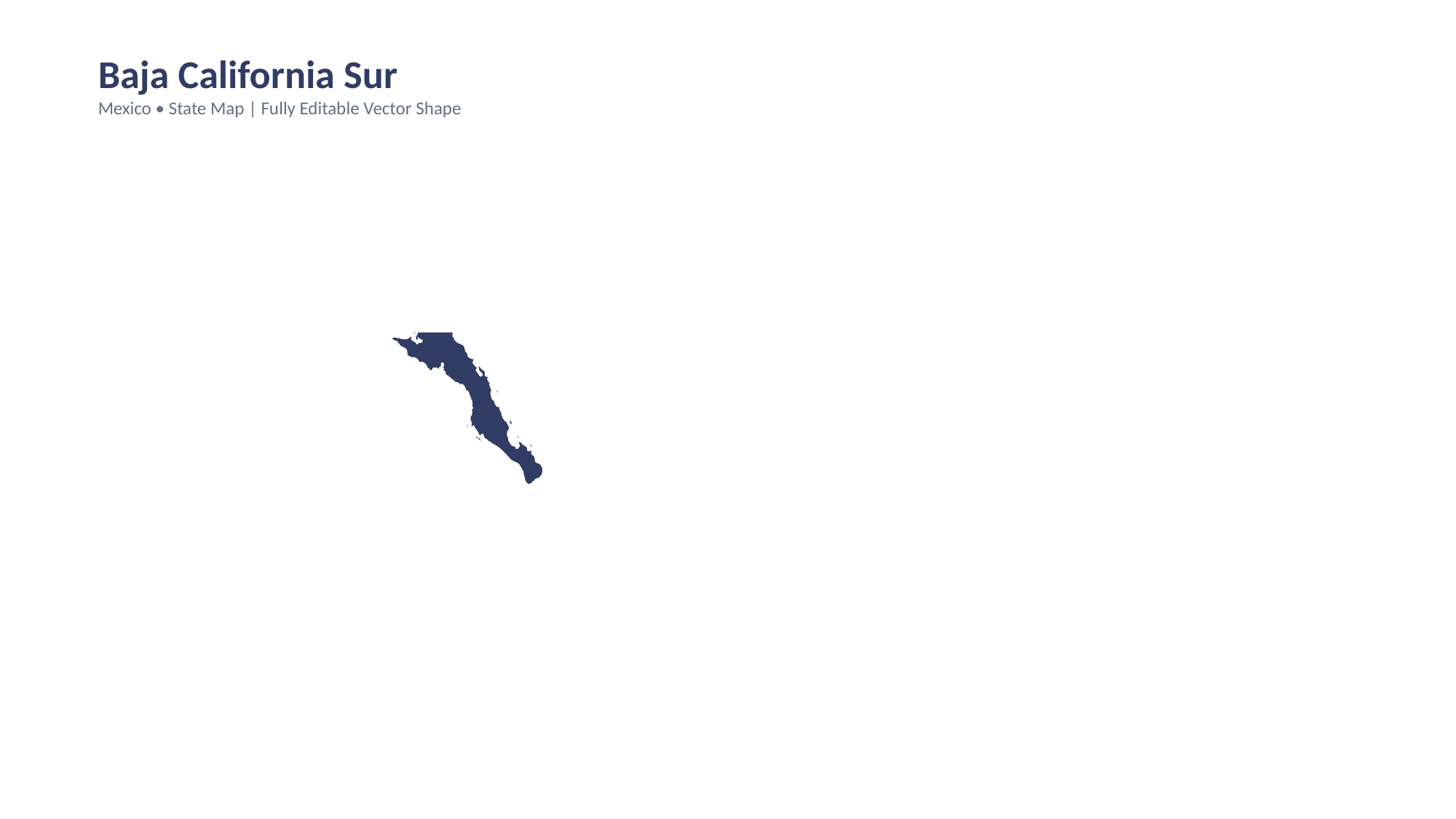

Baja California Sur
Mexico • State Map | Fully Editable Vector Shape